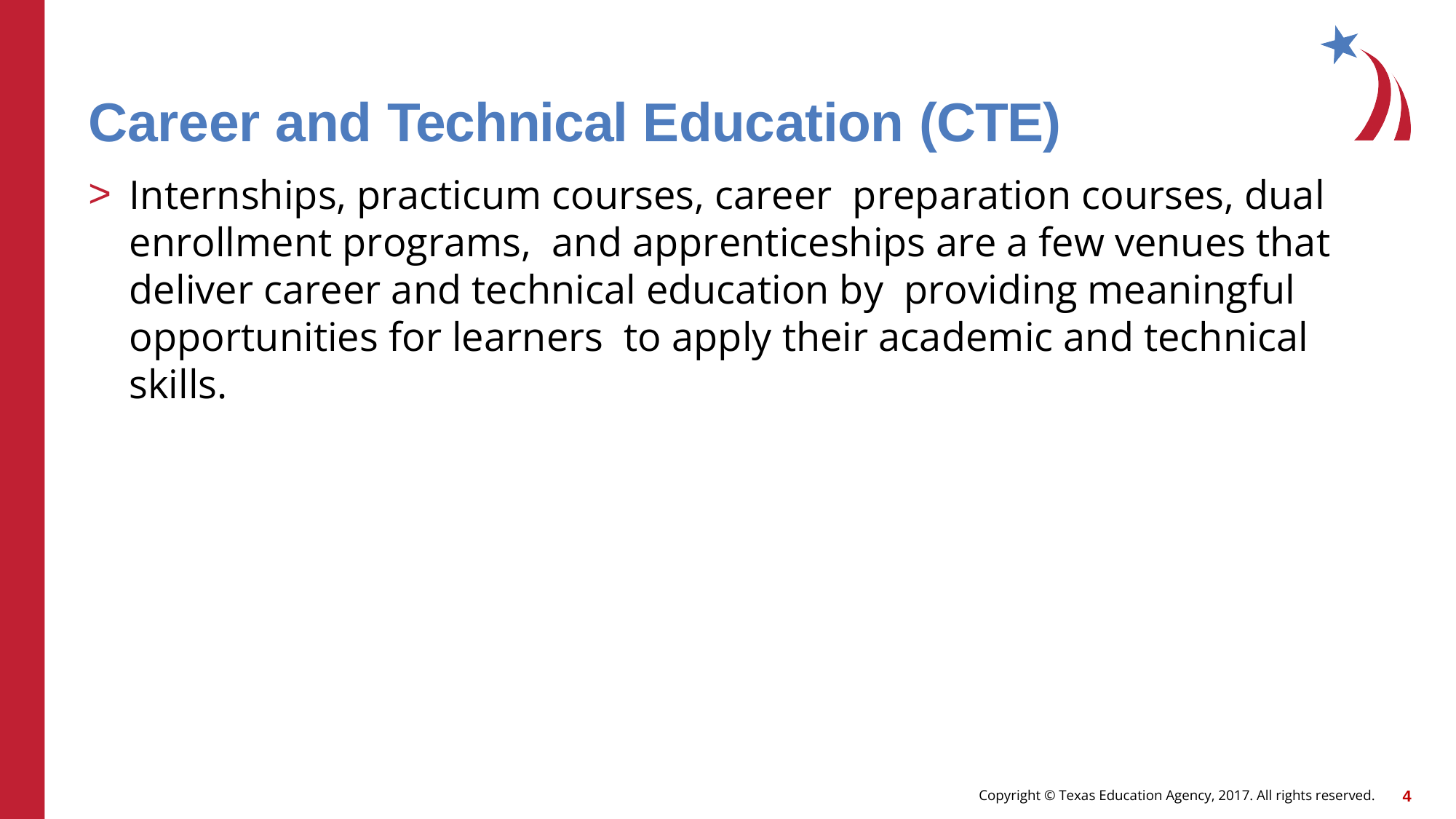

# Career and Technical Education (CTE)
Internships, practicum courses, career  preparation courses, dual enrollment programs,  and apprenticeships are a few venues that  deliver career and technical education by  providing meaningful opportunities for learners  to apply their academic and technical skills.